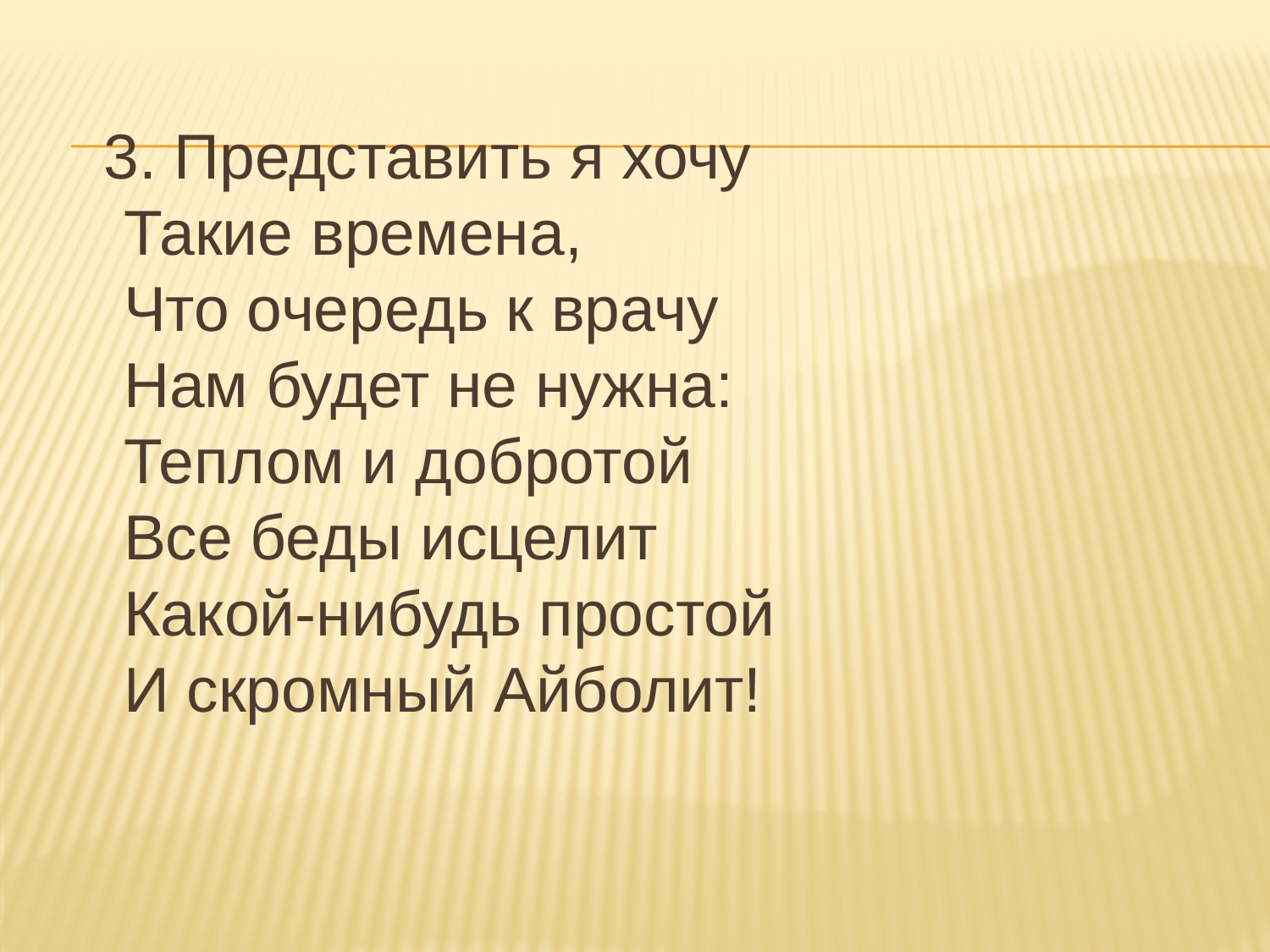

3. Представить я хочу 
Такие времена, 
Что очередь к врачу 
Нам будет не нужна: 
Теплом и добротой 
Все беды исцелит 
Какой-нибудь простой 
И скромный Айболит!